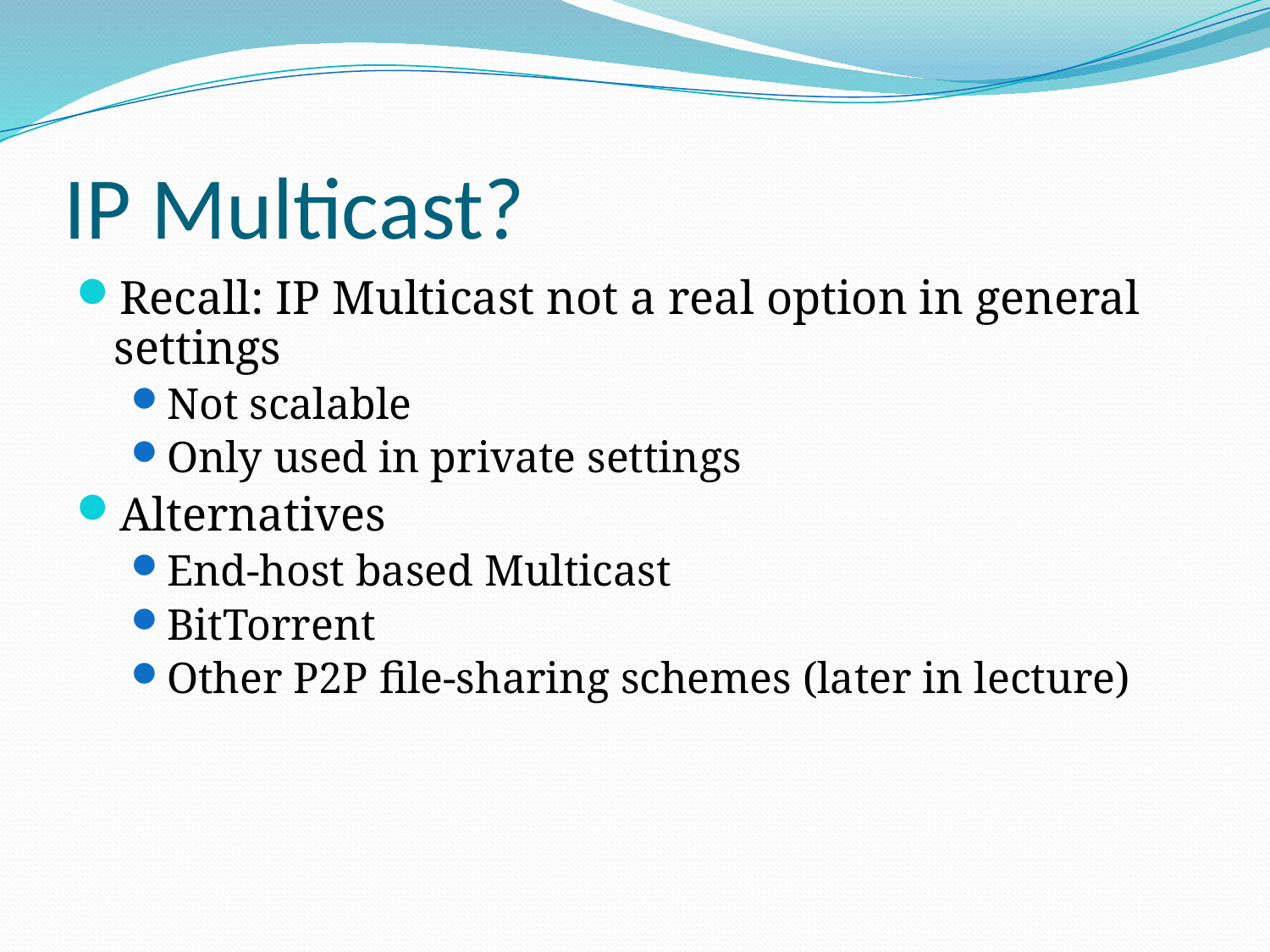

# IP Multicast?
Recall: IP Multicast not a real option in general settings
Not scalable
Only used in private settings
Alternatives
End-host based Multicast
BitTorrent
Other P2P file-sharing schemes (later in lecture)